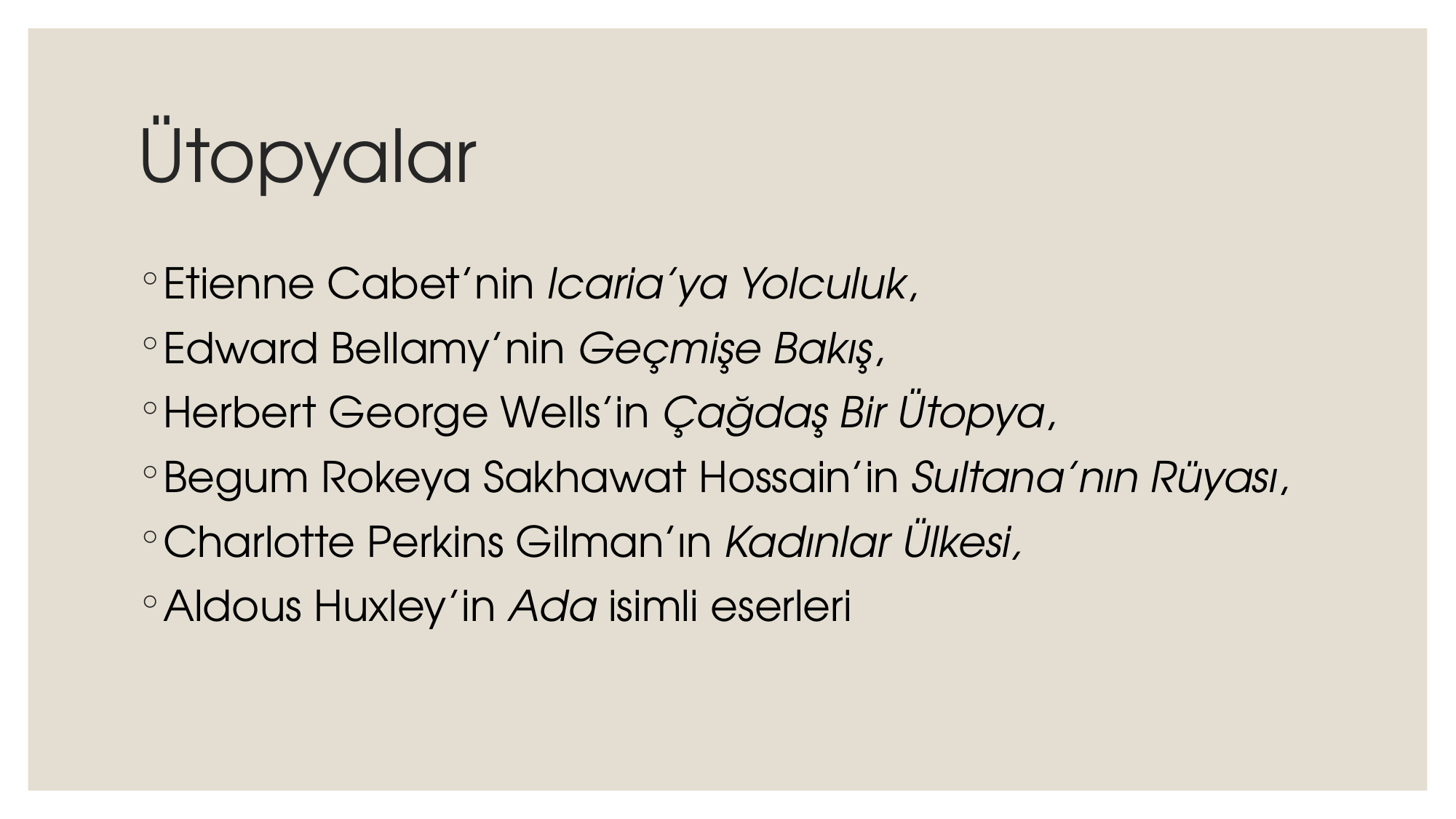

# Ütopyalar
Etienne Cabet’nin Icaria’ya Yolculuk,
Edward Bellamy’nin Geçmişe Bakış,
Herbert George Wells’in Çağdaş Bir Ütopya,
Begum Rokeya Sakhawat Hossain’in Sultana’nın Rüyası,
Charlotte Perkins Gilman’ın Kadınlar Ülkesi,
Aldous Huxley’in Ada isimli eserleri